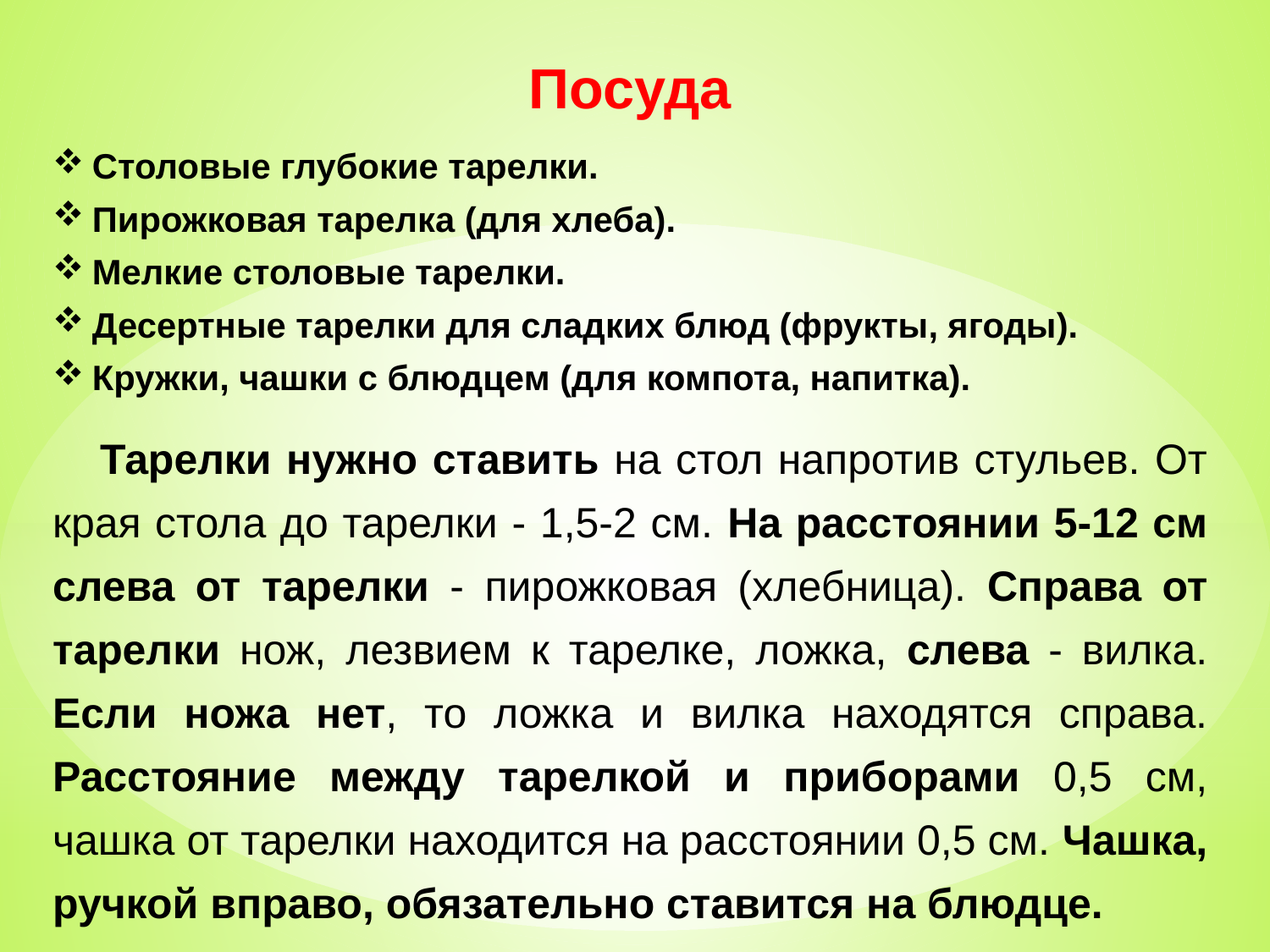

Посуда
Столовые глубокие тарелки.
Пирожковая тарелка (для хлеба).
Мелкие столовые тарелки.
Десертные тарелки для сладких блюд (фрукты, ягоды).
Кружки, чашки с блюдцем (для компота, напитка).

    Тарелки нужно ставить на стол напротив стульев. От края стола до тарелки - 1,5-2 см. На расстоянии 5-12 см слева от тарелки - пирожковая (хлебница). Справа от тарелки нож, лезвием к тарелке, ложка, слева - вилка. Если ножа нет, то ложка и вилка находятся справа. Расстояние между тарелкой и приборами 0,5 см, чашка от тарелки находится на расстоянии 0,5 см. Чашка, ручкой вправо, обязательно ставится на блюдце.